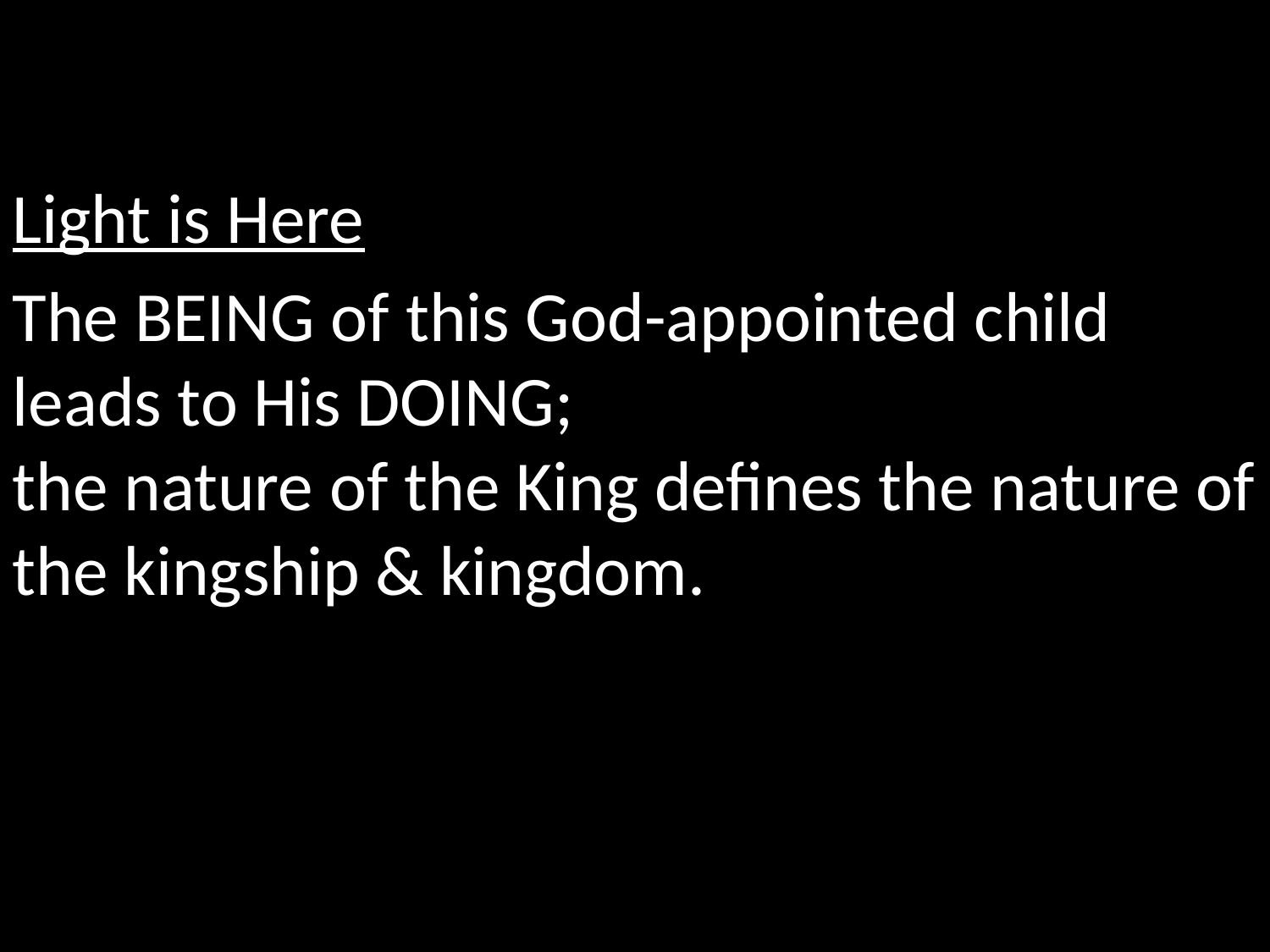

Light is Here
The BEING of this God-appointed child leads to His DOING;
the nature of the King defines the nature of the kingship & kingdom.